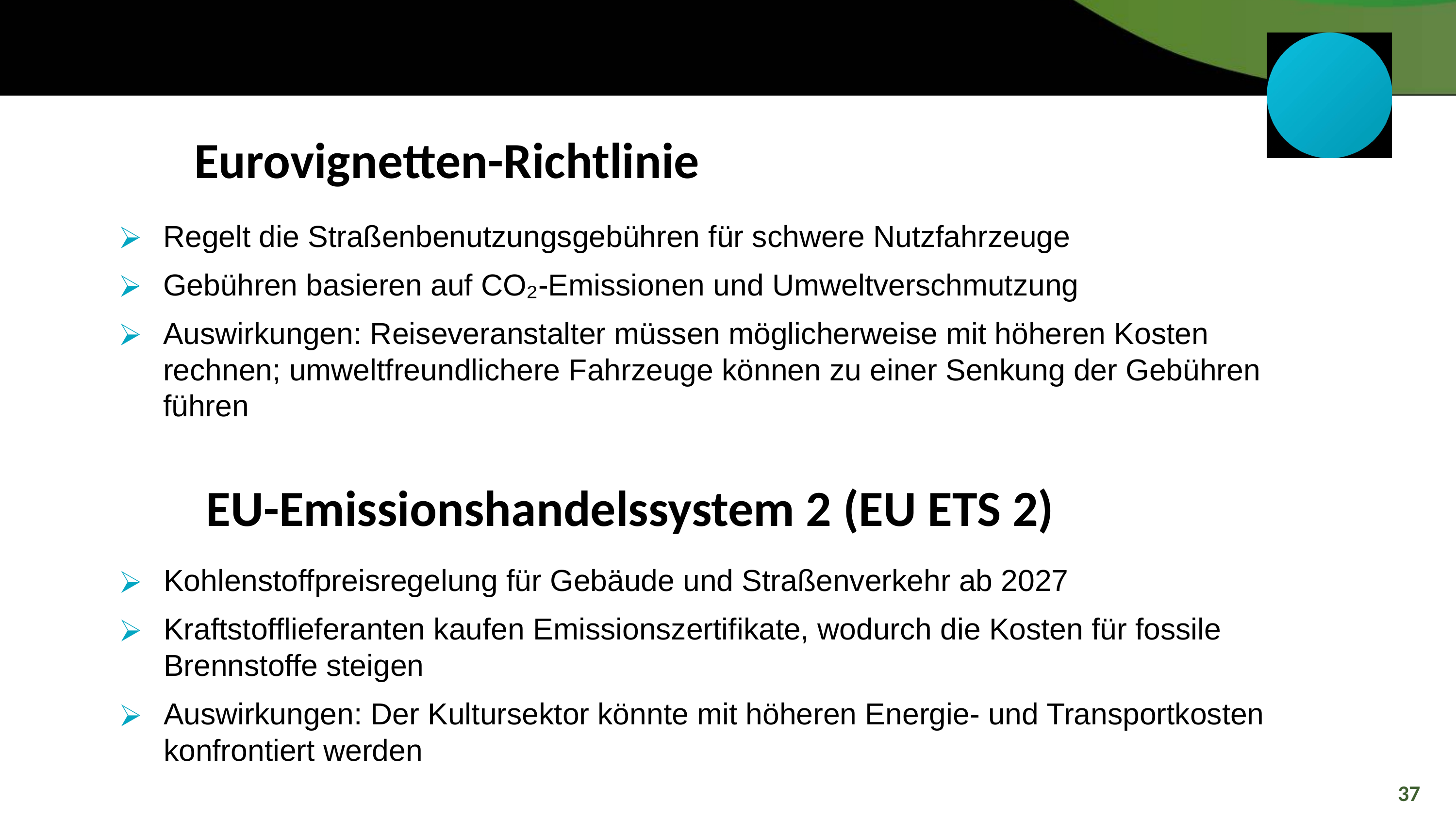

Eurovignetten-Richtlinie
Regelt die Straßenbenutzungsgebühren für schwere Nutzfahrzeuge
Gebühren basieren auf CO₂-Emissionen und Umweltverschmutzung
Auswirkungen: Reiseveranstalter müssen möglicherweise mit höheren Kosten rechnen; umweltfreundlichere Fahrzeuge können zu einer Senkung der Gebühren führen
 EU-Emissionshandelssystem 2 (EU ETS 2)
Kohlenstoffpreisregelung für Gebäude und Straßenverkehr ab 2027
Kraftstofflieferanten kaufen Emissionszertifikate, wodurch die Kosten für fossile Brennstoffe steigen
Auswirkungen: Der Kultursektor könnte mit höheren Energie- und Transportkosten konfrontiert werden
37